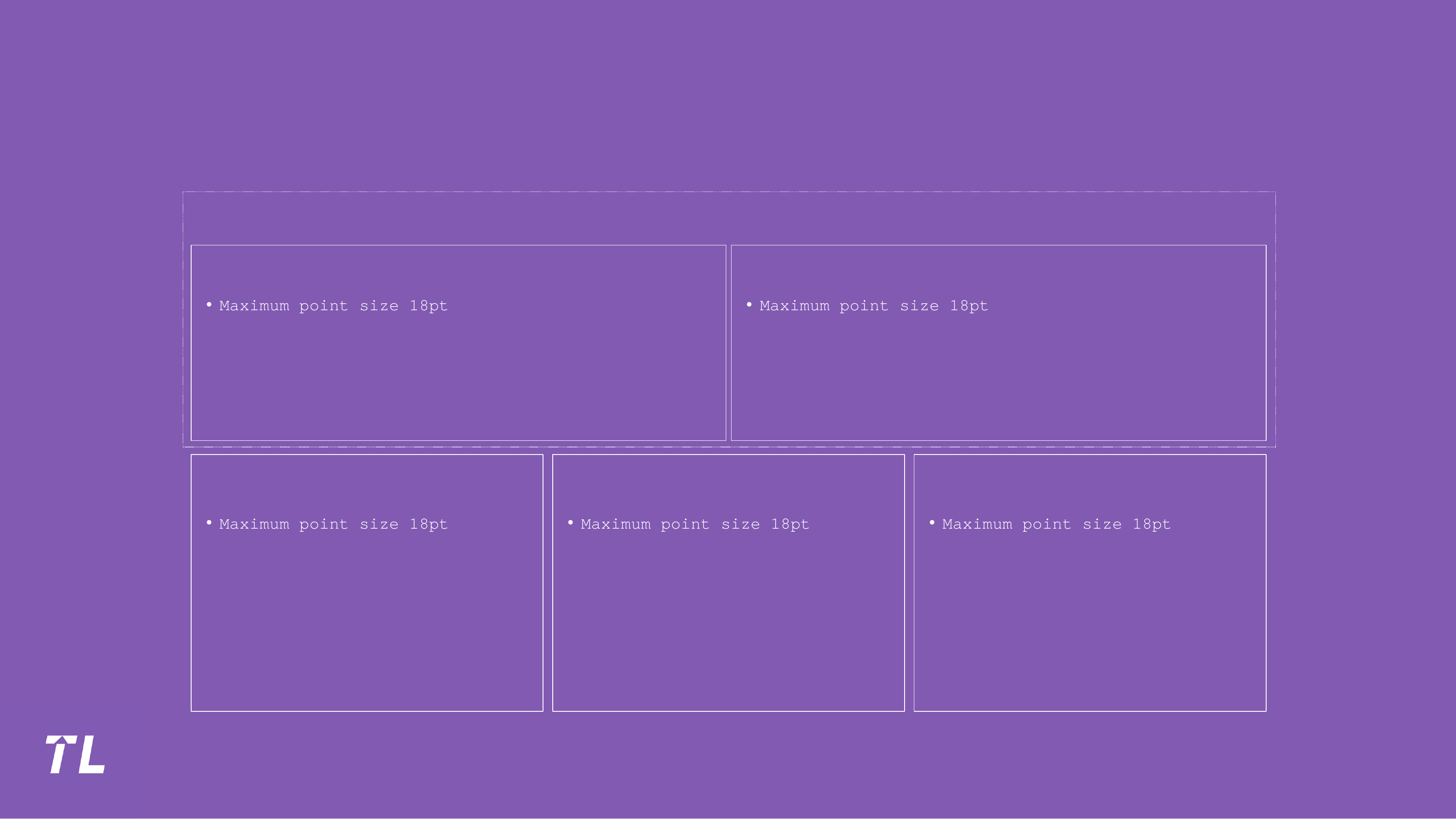

#

Maximum point size 18pt

Maximum point size 18pt

Maximum point size 18pt

Maximum point size 18pt

Maximum point size 18pt